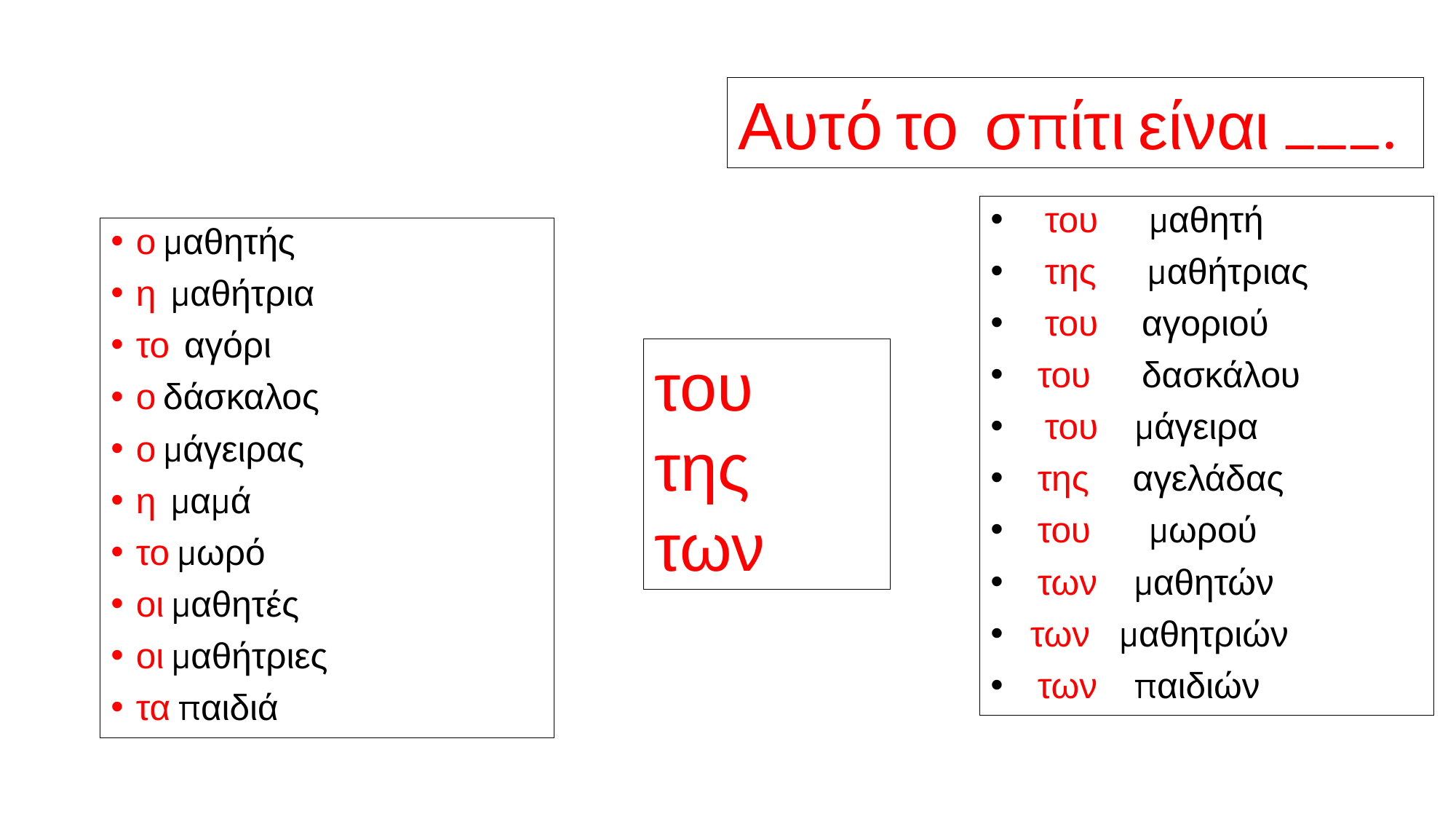

Αυτό το  σπίτι είναι ___.
    του       μαθητή
    της       μαθήτριας
    του      αγοριού
   του       δασκάλου
    του     μάγειρα
   της      αγελάδας
   του        μωρού
   των     μαθητών
  των    μαθητριών
   των     παιδιών
ο μαθητής
η  μαθήτρια
το  αγόρι
ο δάσκαλος
ο μάγειρας
η  μαμά
το μωρό
οι μαθητές
οι μαθήτριες
τα παιδιά
του
της    των